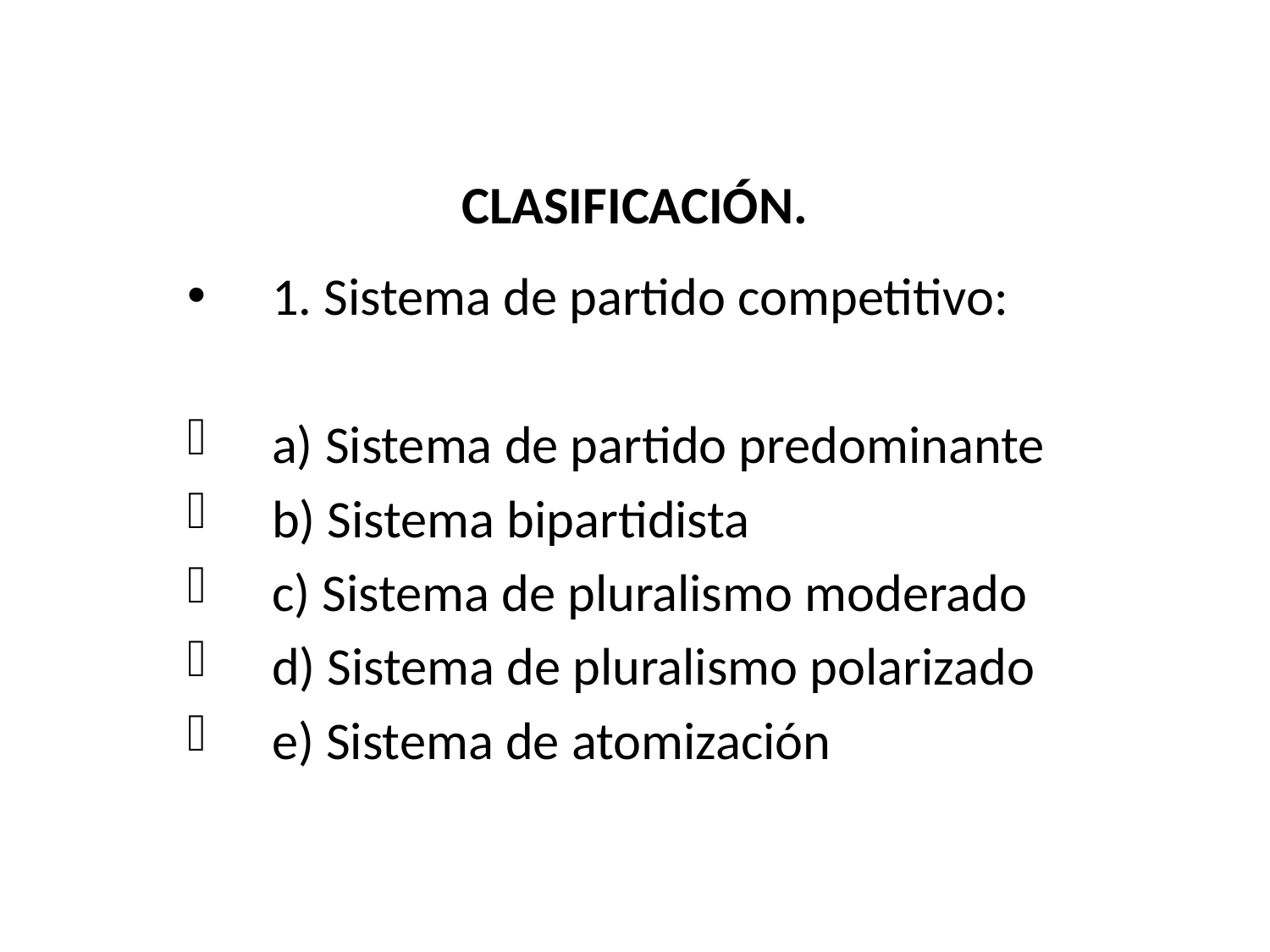

# CLASIFICACIÓN.
1. Sistema de partido competitivo:

a) Sistema de partido predominante
b) Sistema bipartidista
c) Sistema de pluralismo moderado
d) Sistema de pluralismo polarizado
e) Sistema de atomización